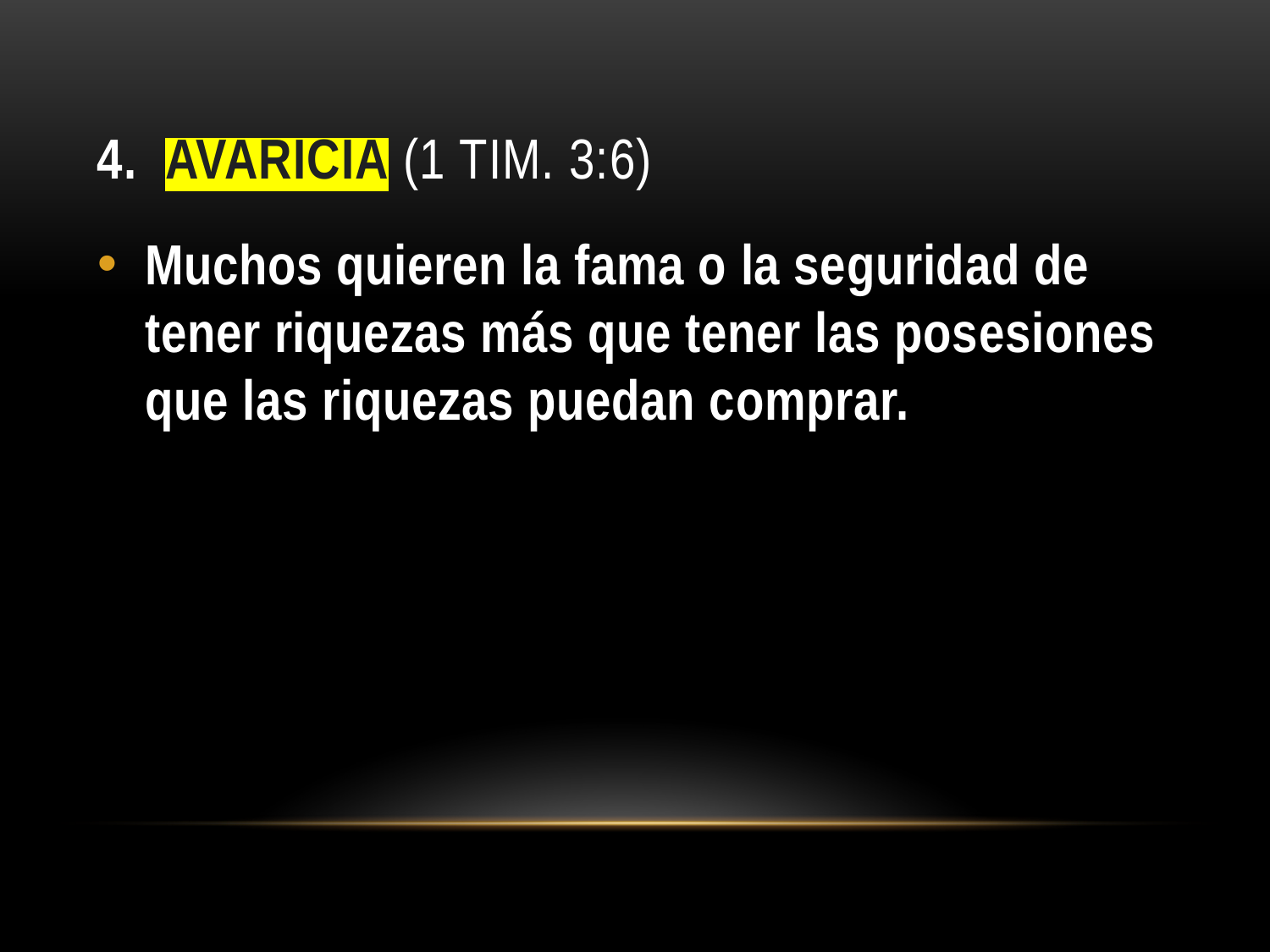

# 4.  AVARICIA (1 Tim. 3:6)
Muchos quieren la fama o la seguridad de tener riquezas más que tener las posesiones que las riquezas puedan comprar.